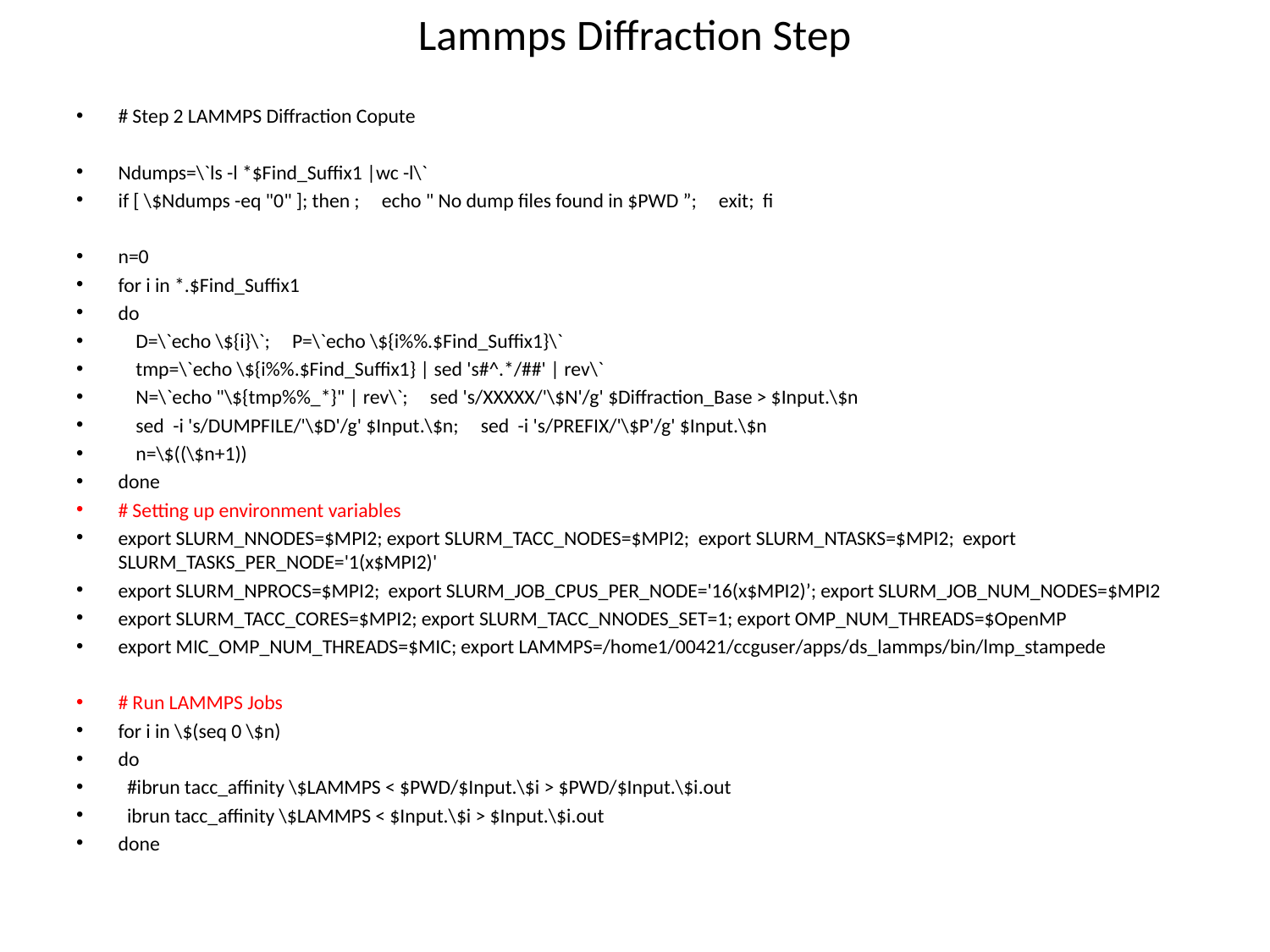

# Lammps Diffraction Step
# Step 2 LAMMPS Diffraction Copute

Ndumps=\`ls -l *$Find_Suffix1 |wc -l\`
if [ \$Ndumps -eq "0" ]; then ;     echo " No dump files found in $PWD ”;     exit;  fi

n=0
for i in *.$Find_Suffix1
do
    D=\`echo \${i}\`;     P=\`echo \${i%%.$Find_Suffix1}\`
    tmp=\`echo \${i%%.$Find_Suffix1} | sed 's#^.*/##' | rev\`
    N=\`echo "\${tmp%%_*}" | rev\`;     sed 's/XXXXX/'\$N'/g' $Diffraction_Base > $Input.\$n
    sed  -i 's/DUMPFILE/'\$D'/g' $Input.\$n;     sed  -i 's/PREFIX/'\$P'/g' $Input.\$n
    n=\$((\$n+1))
done
# Setting up environment variables
export SLURM_NNODES=$MPI2; export SLURM_TACC_NODES=$MPI2;  export SLURM_NTASKS=$MPI2;  export SLURM_TASKS_PER_NODE='1(x$MPI2)'
export SLURM_NPROCS=$MPI2;  export SLURM_JOB_CPUS_PER_NODE='16(x$MPI2)’; export SLURM_JOB_NUM_NODES=$MPI2
export SLURM_TACC_CORES=$MPI2; export SLURM_TACC_NNODES_SET=1; export OMP_NUM_THREADS=$OpenMP
export MIC_OMP_NUM_THREADS=$MIC; export LAMMPS=/home1/00421/ccguser/apps/ds_lammps/bin/lmp_stampede

# Run LAMMPS Jobs
for i in \$(seq 0 \$n)
do
  #ibrun tacc_affinity \$LAMMPS < $PWD/$Input.\$i > $PWD/$Input.\$i.out
  ibrun tacc_affinity \$LAMMPS < $Input.\$i > $Input.\$i.out
done